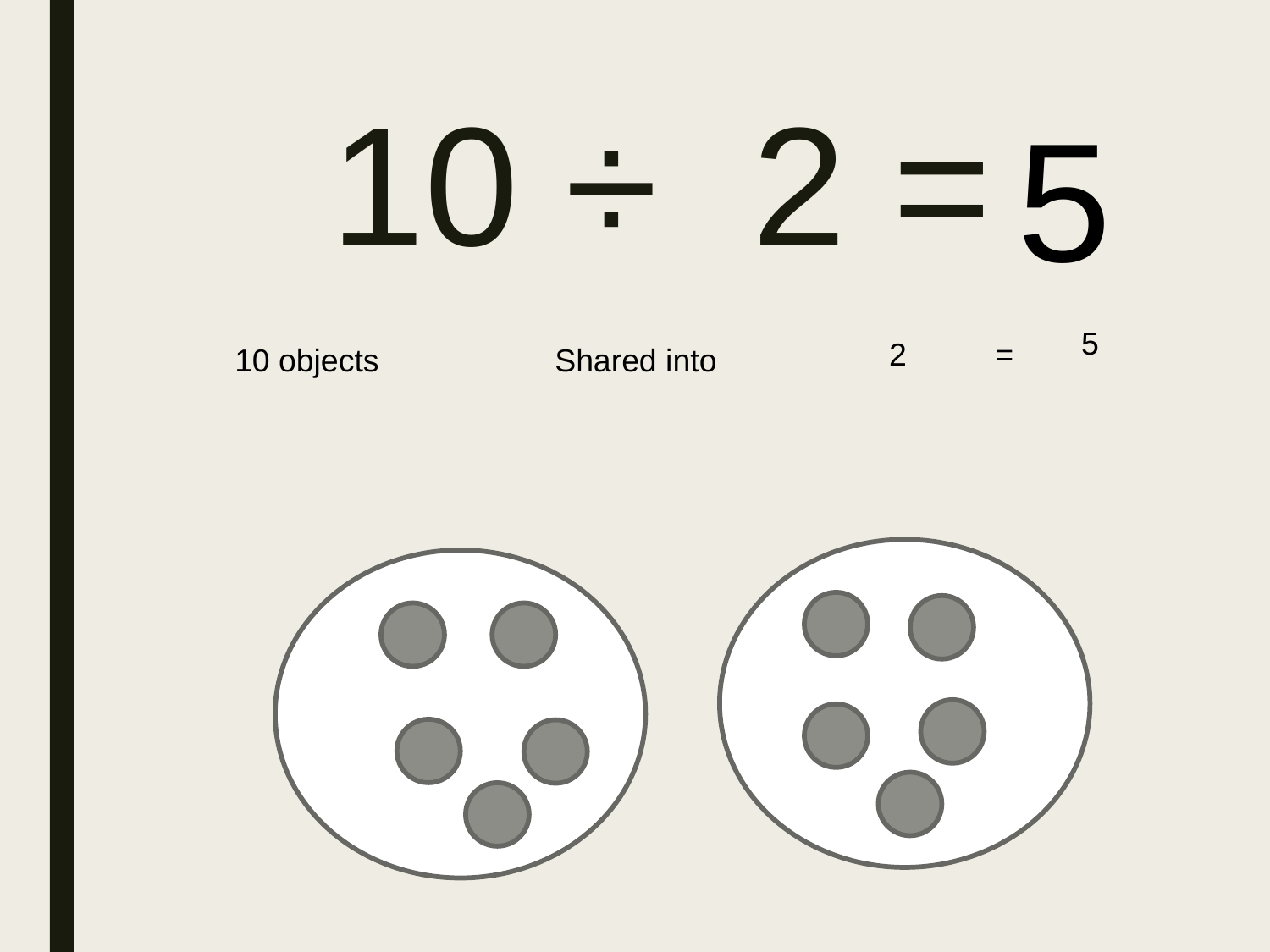

5
# 10 ÷  2 =
5
 2          =
10 objects
Shared into